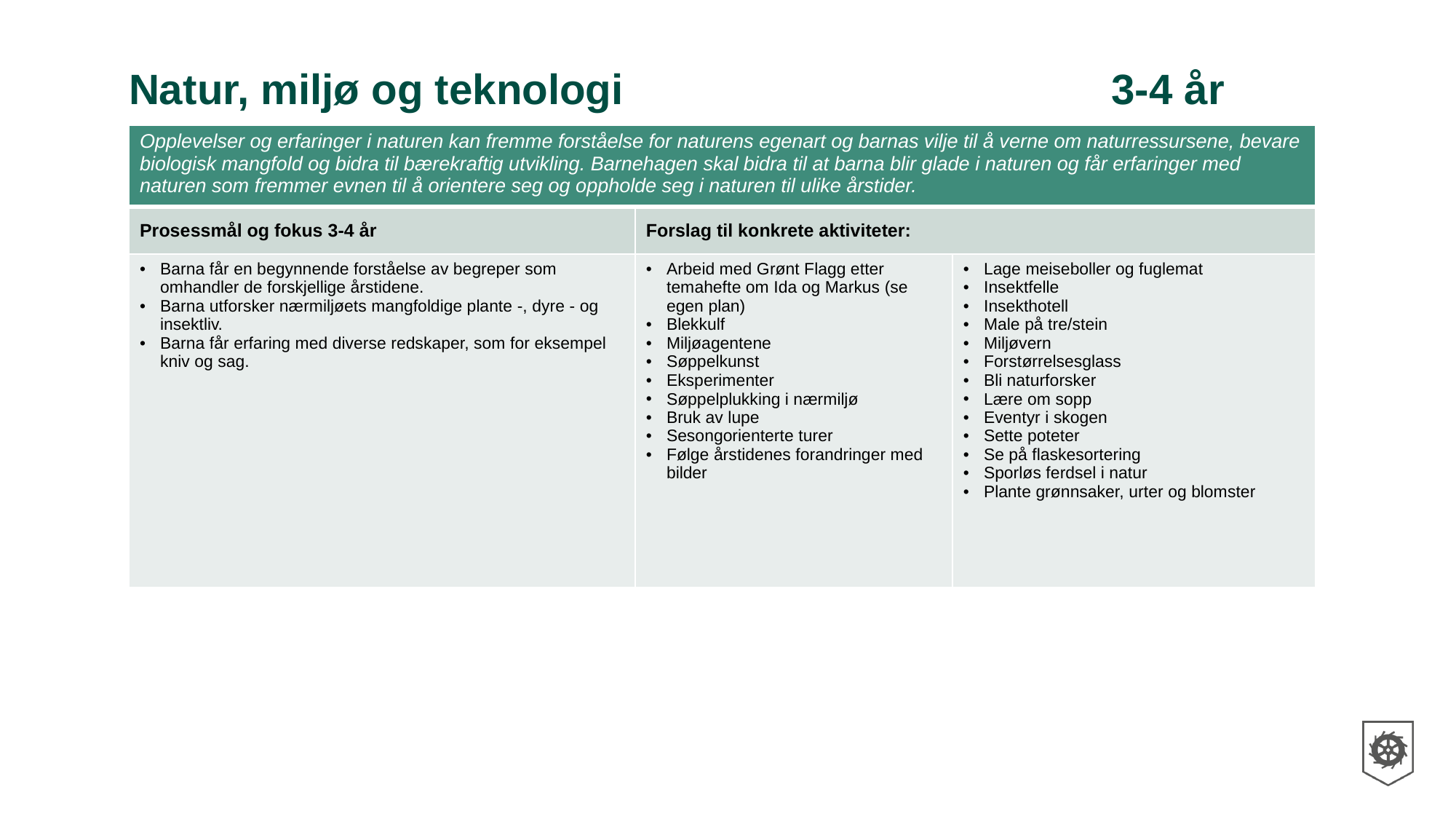

# Natur, miljø og teknologi					3-4 år
| Opplevelser og erfaringer i naturen kan fremme forståelse for naturens egenart og barnas vilje til å verne om naturressursene, bevare biologisk mangfold og bidra til bærekraftig utvikling. Barnehagen skal bidra til at barna blir glade i naturen og får erfaringer med naturen som fremmer evnen til å orientere seg og oppholde seg i naturen til ulike årstider. |  |  |
| --- | --- | --- |
| Prosessmål og fokus 3-4 år | Forslag til konkrete aktiviteter: | Konkrete aktiviteter: |
| Barna får en begynnende forståelse av begreper som omhandler de forskjellige årstidene. Barna utforsker nærmiljøets mangfoldige plante -, dyre - og insektliv. Barna får erfaring med diverse redskaper, som for eksempel kniv og sag. | Arbeid med Grønt Flagg etter temahefte om Ida og Markus (se egen plan) Blekkulf Miljøagentene Søppelkunst Eksperimenter Søppelplukking i nærmiljø Bruk av lupe Sesongorienterte turer Følge årstidenes forandringer med bilder | Lage meiseboller og fuglemat Insektfelle Insekthotell Male på tre/stein Miljøvern Forstørrelsesglass Bli naturforsker Lære om sopp Eventyr i skogen Sette poteter Se på flaskesortering Sporløs ferdsel i natur Plante grønnsaker, urter og blomster |